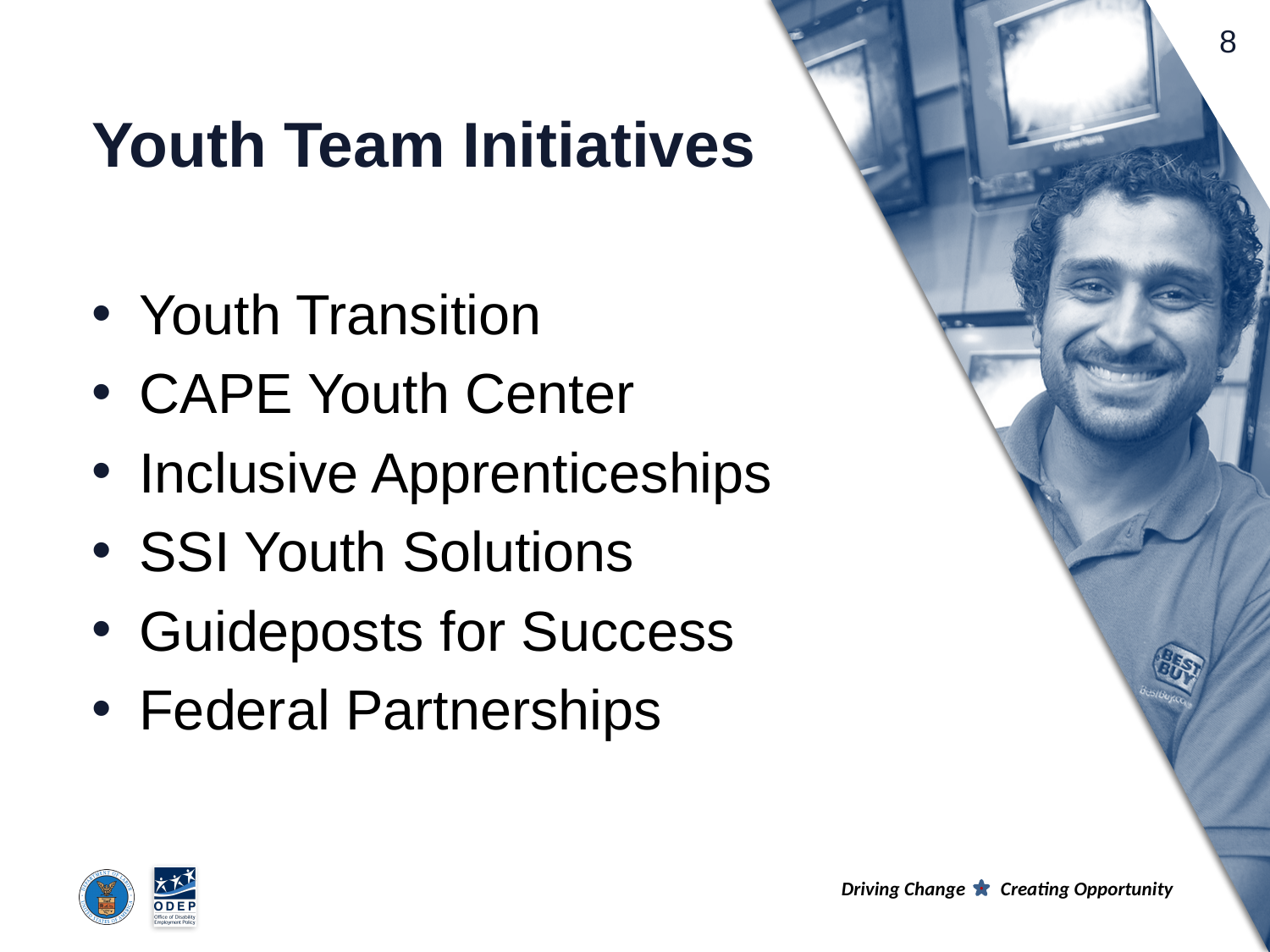

# Youth Team Initiatives
Youth Transition
CAPE Youth Center
Inclusive Apprenticeships
SSI Youth Solutions
Guideposts for Success
Federal Partnerships